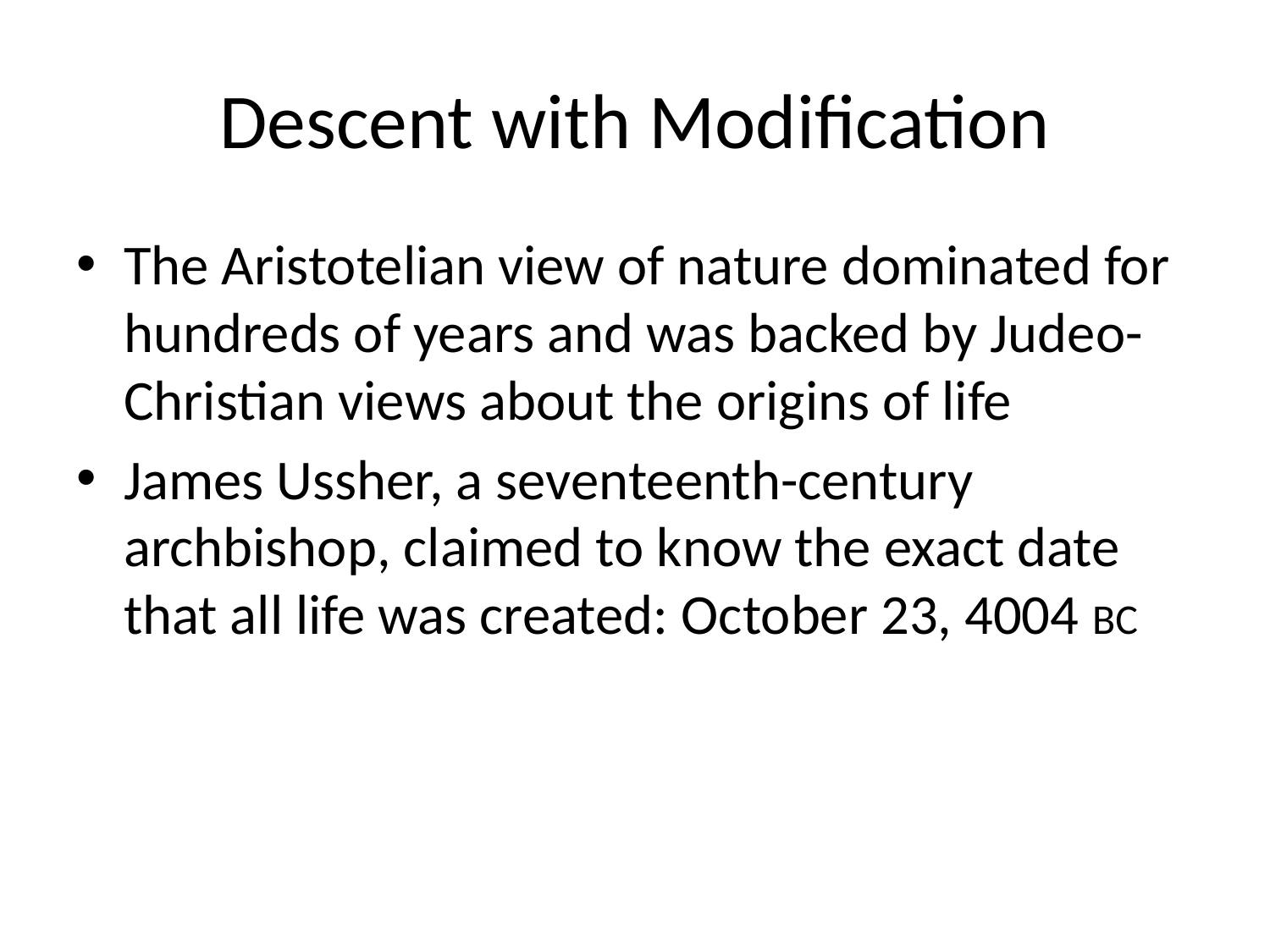

# Descent with Modification
The Aristotelian view of nature dominated for hundreds of years and was backed by Judeo-Christian views about the origins of life
James Ussher, a seventeenth-century archbishop, claimed to know the exact date that all life was created: October 23, 4004 BC